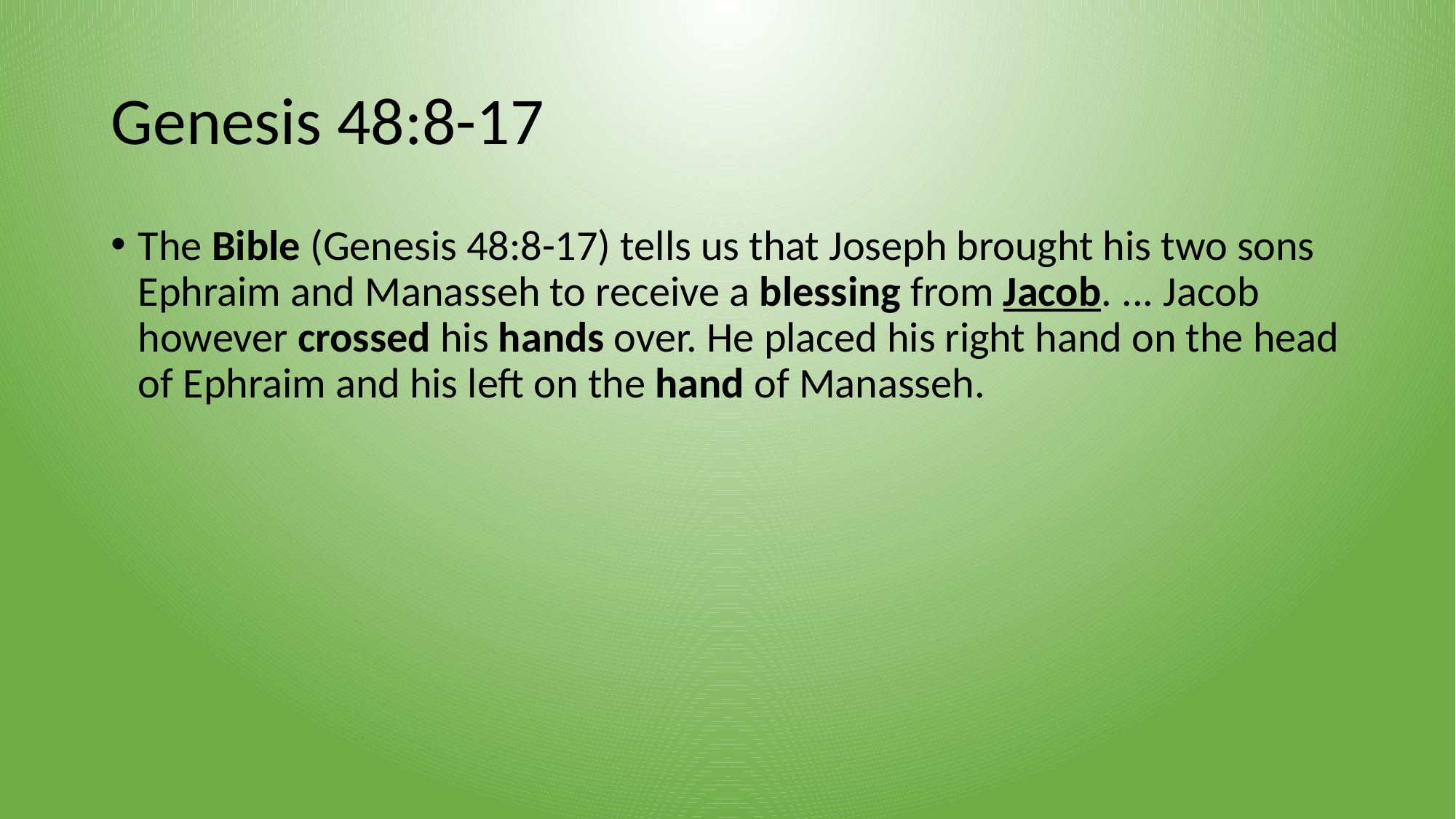

# Genesis 48:8-17
The Bible (Genesis 48:8-17) tells us that Joseph brought his two sons Ephraim and Manasseh to receive a blessing from Jacob. ... Jacob however crossed his hands over. He placed his right hand on the head of Ephraim and his left on the hand of Manasseh.